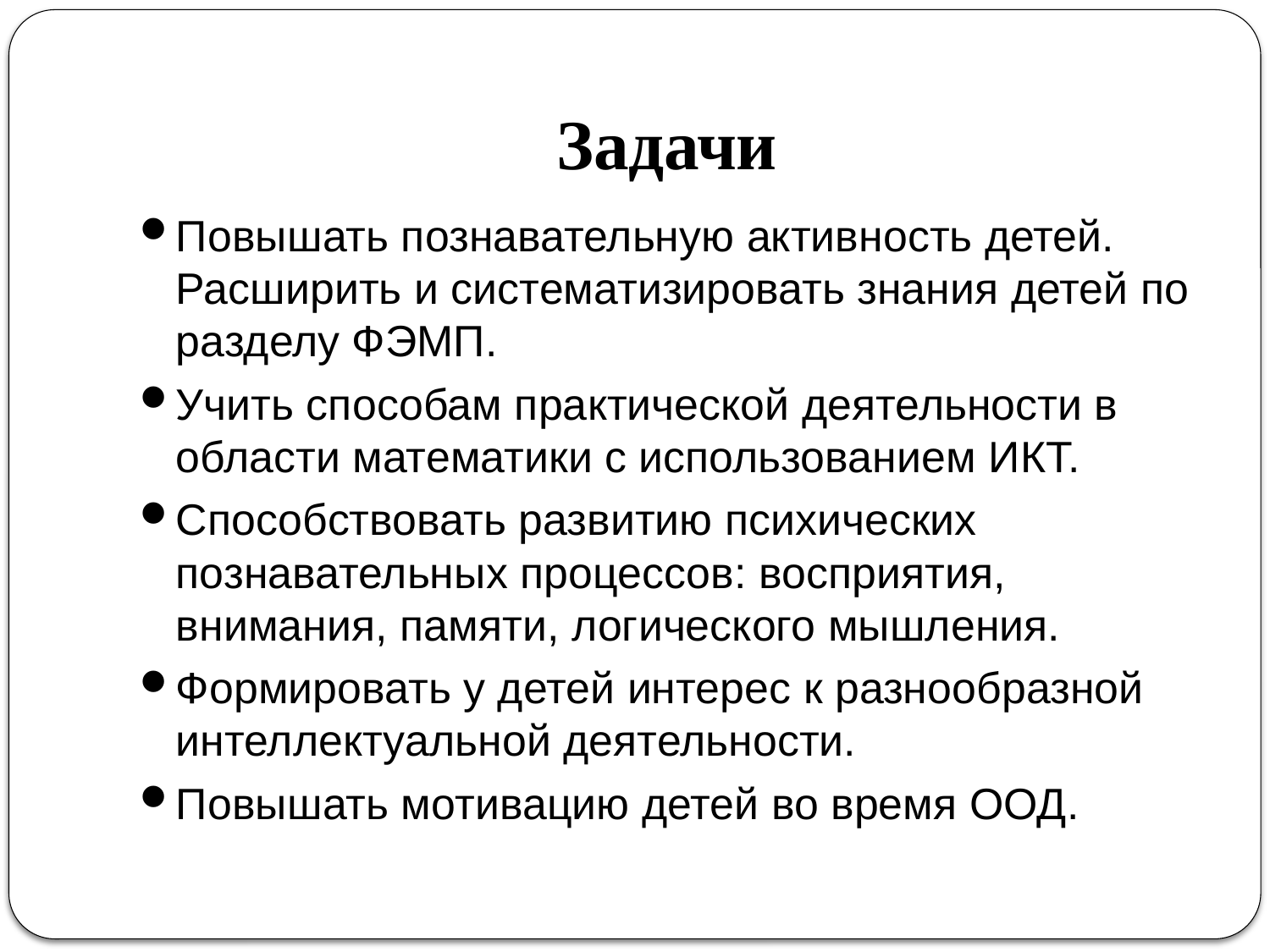

# Задачи
Повышать познавательную активность детей. Расширить и систематизировать знания детей по разделу ФЭМП.
Учить способам практической деятельности в области математики с использованием ИКТ.
Способствовать развитию психических познавательных процессов: восприятия, внимания, памяти, логического мышления.
Формировать у детей интерес к разнообразной интеллектуальной деятельности.
Повышать мотивацию детей во время ООД.